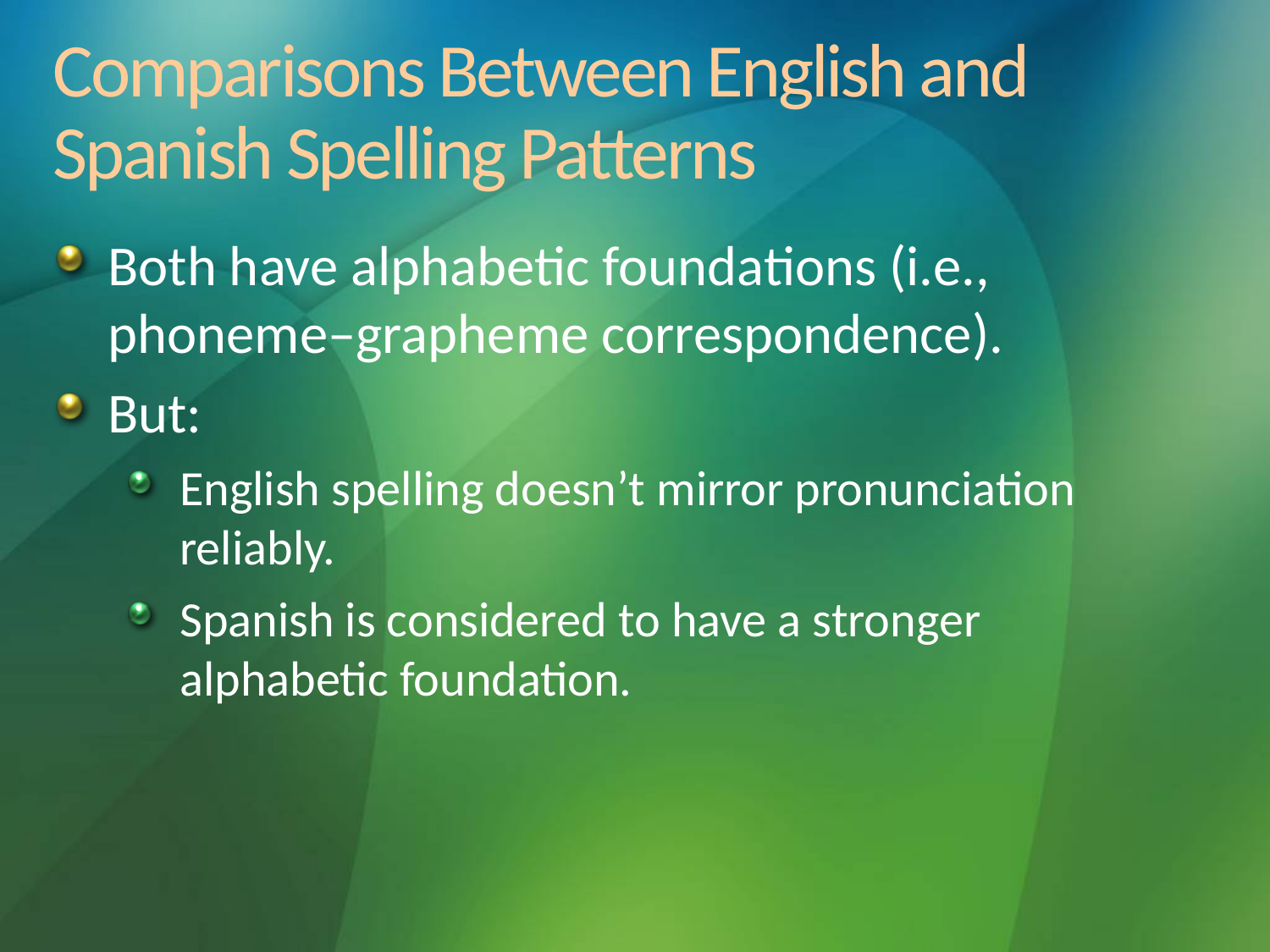

# Comparisons Between English and Spanish Spelling Patterns
Both have alphabetic foundations (i.e., phoneme–grapheme correspondence).
But:
English spelling doesn’t mirror pronunciation reliably.
Spanish is considered to have a stronger alphabetic foundation.